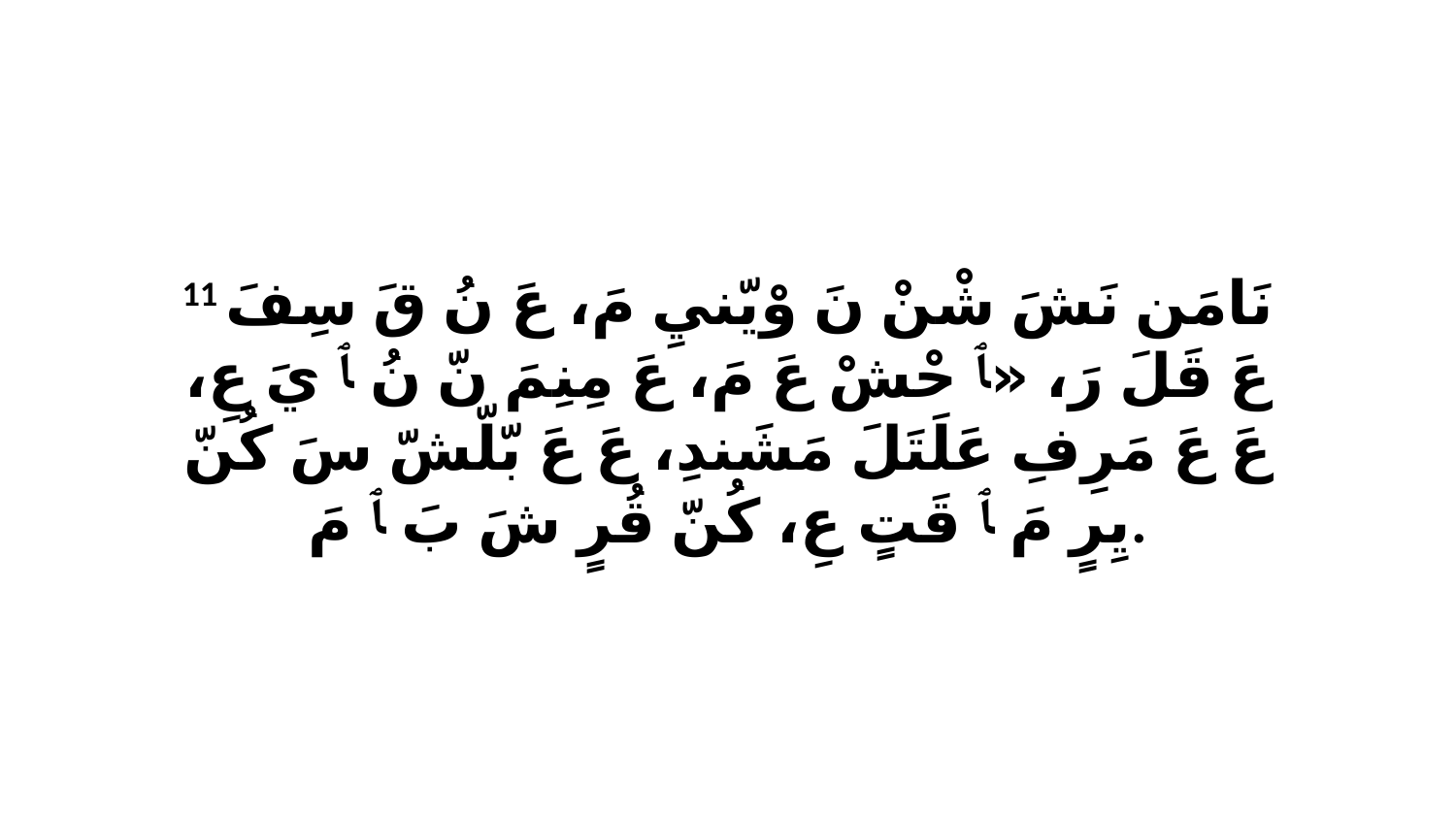

11 نَامَن نَشَ شْنْ نَ وْيّنيِ مَ، عَ نُ قَ سِفَ عَ قَلَ رَ، «ﭑ حْشْ عَ مَ، عَ مِنِمَ نّ نُ ﭑ يَ عِ، عَ عَ مَرِفِ عَلَتَلَ مَشَندِ، عَ عَ بّلّشّ سَ كُنّ يِرٍ مَ ﭑ قَتٍ عِ، كُنّ قُرٍ شَ بَ ﭑ مَ.